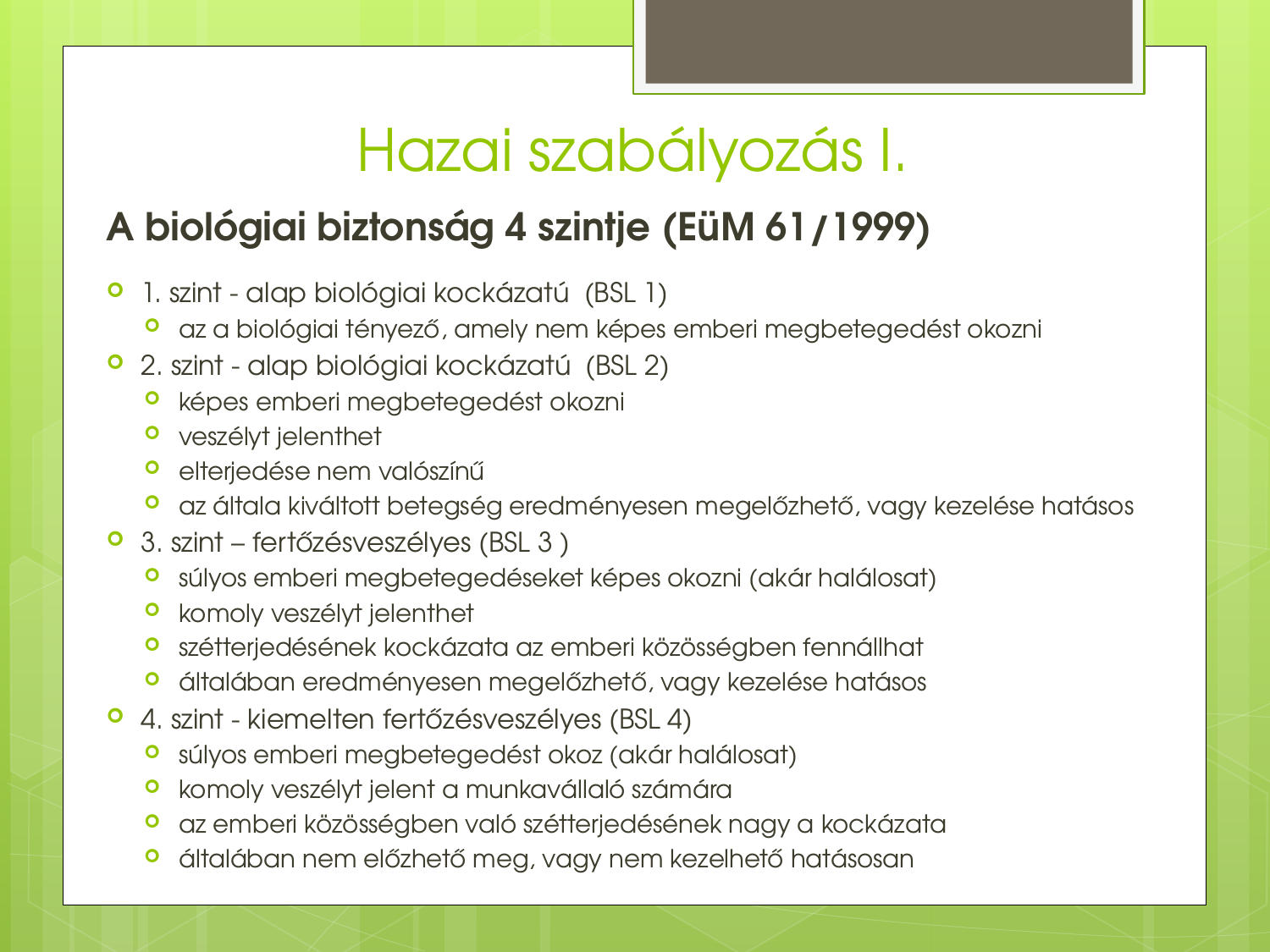

# Hazai szabályozás I.
A biológiai biztonság 4 szintje (EüM 61/1999)

1. szint - alap biológiai kockázatú  (BSL 1)
az a biológiai tényező, amely nem képes emberi megbetegedést okozni
2. szint - alap biológiai kockázatú  (BSL 2)
képes emberi megbetegedést okozni
veszélyt jelenthet
elterjedése nem valószínű
az általa kiváltott betegség eredményesen megelőzhető, vagy kezelése hatásos
3. szint – fertőzésveszélyes (BSL 3 )
súlyos emberi megbetegedéseket képes okozni (akár halálosat)
komoly veszélyt jelenthet
szétterjedésének kockázata az emberi közösségben fennállhat
általában eredményesen megelőzhető, vagy kezelése hatásos
4. szint - kiemelten fertőzésveszélyes (BSL 4)
súlyos emberi megbetegedést okoz (akár halálosat)
komoly veszélyt jelent a munkavállaló számára
az emberi közösségben való szétterjedésének nagy a kockázata
általában nem előzhető meg, vagy nem kezelhető hatásosan